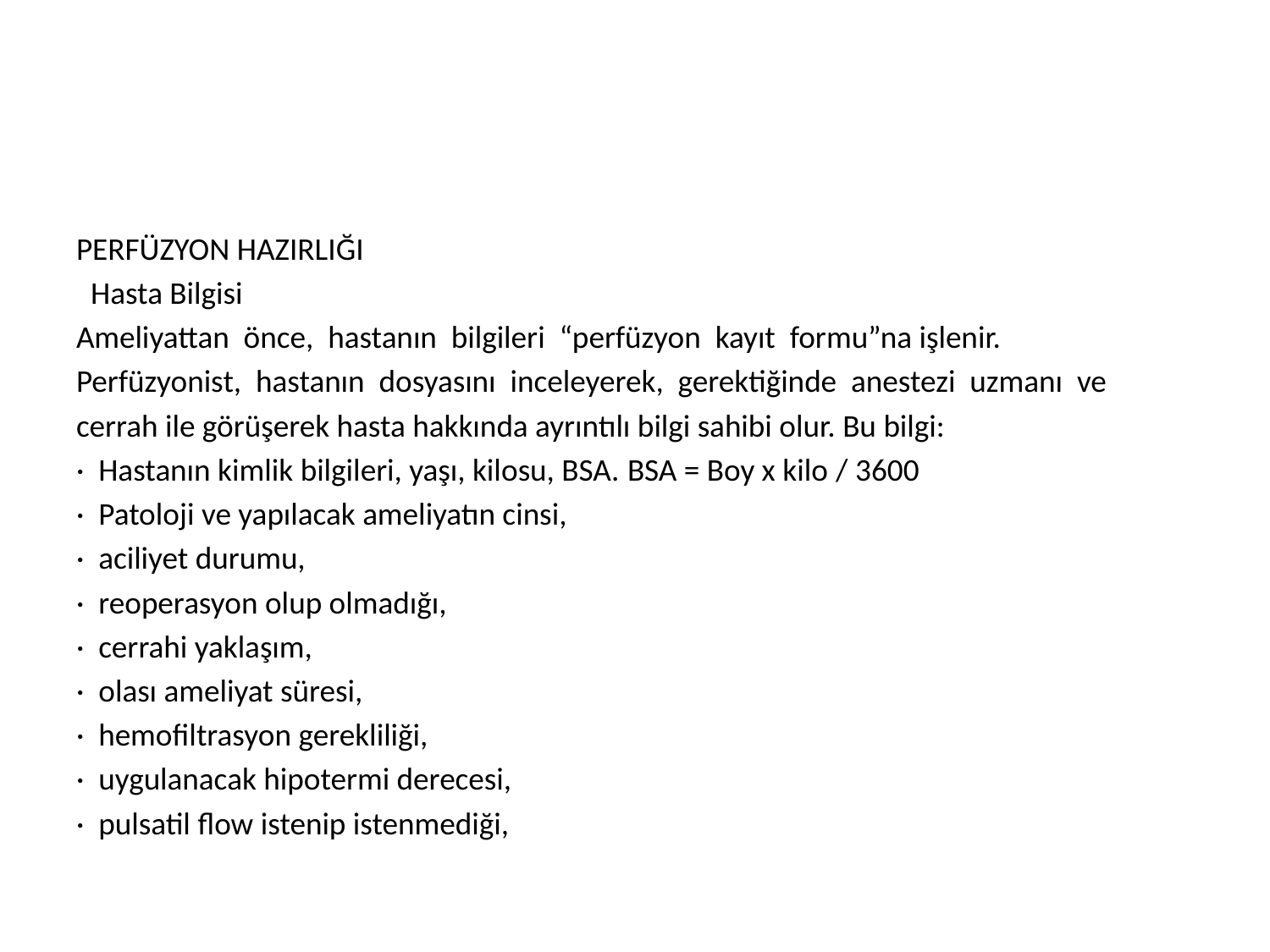

#
PERFÜZYON HAZIRLIĞI
  Hasta Bilgisi
Ameliyattan  önce,  hastanın  bilgileri  “perfüzyon  kayıt  formu”na işlenir.
Perfüzyonist,  hastanın  dosyasını  inceleyerek,  gerektiğinde  anestezi  uzmanı  ve
cerrah ile görüşerek hasta hakkında ayrıntılı bilgi sahibi olur. Bu bilgi:
·  Hastanın kimlik bilgileri, yaşı, kilosu, BSA. BSA = Boy x kilo / 3600
·  Patoloji ve yapılacak ameliyatın cinsi,
·  aciliyet durumu,
·  reoperasyon olup olmadığı,
·  cerrahi yaklaşım,
·  olası ameliyat süresi,
·  hemofiltrasyon gerekliliği,
·  uygulanacak hipotermi derecesi,
·  pulsatil flow istenip istenmediği,